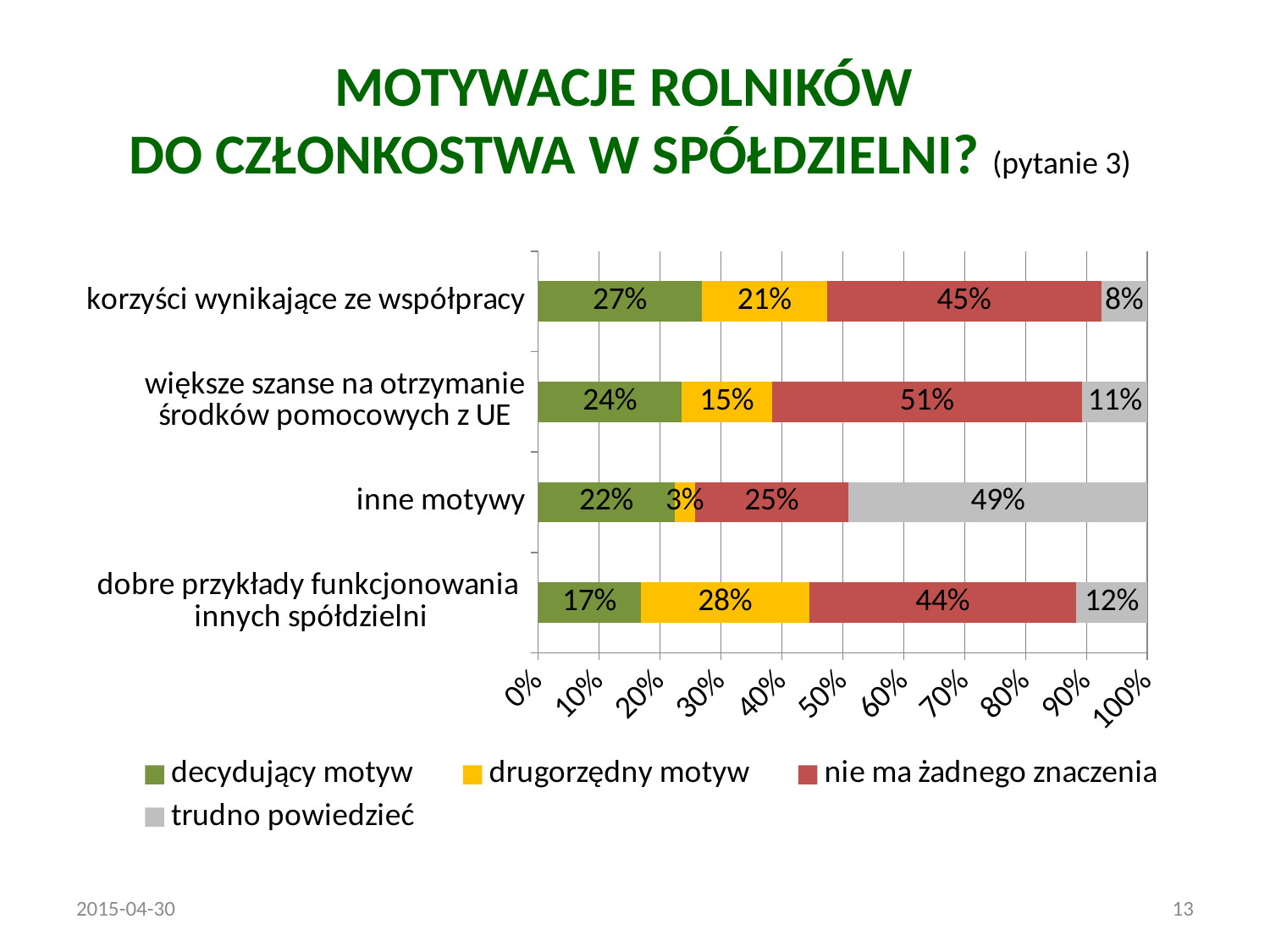

# Motywacje rolników do członkostwa w spółdzielni? (pytanie 3)

[unsupported chart]

2015-04-30
13